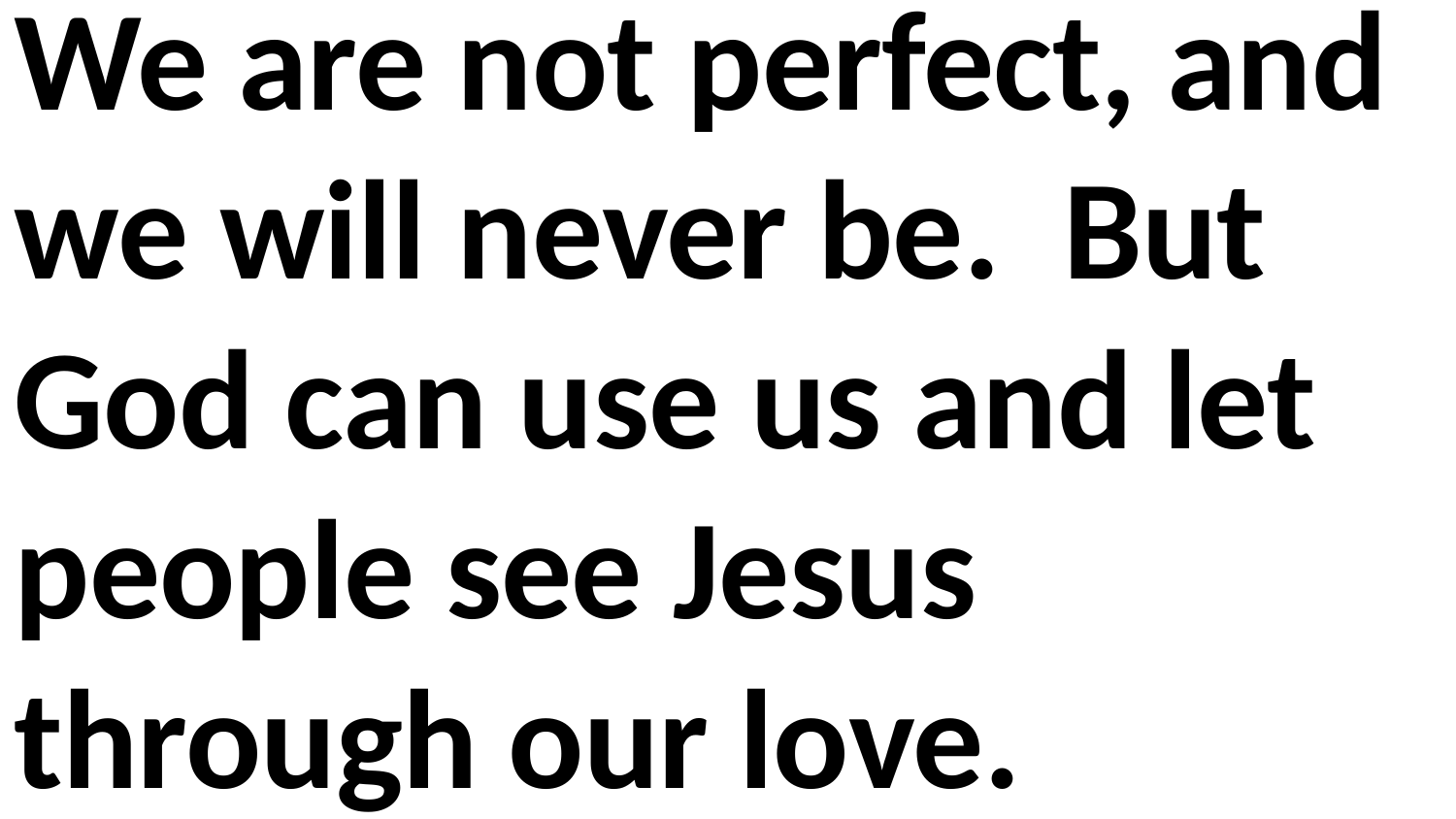

We are not perfect, and we will never be.  But God can use us and let people see Jesus through our love.